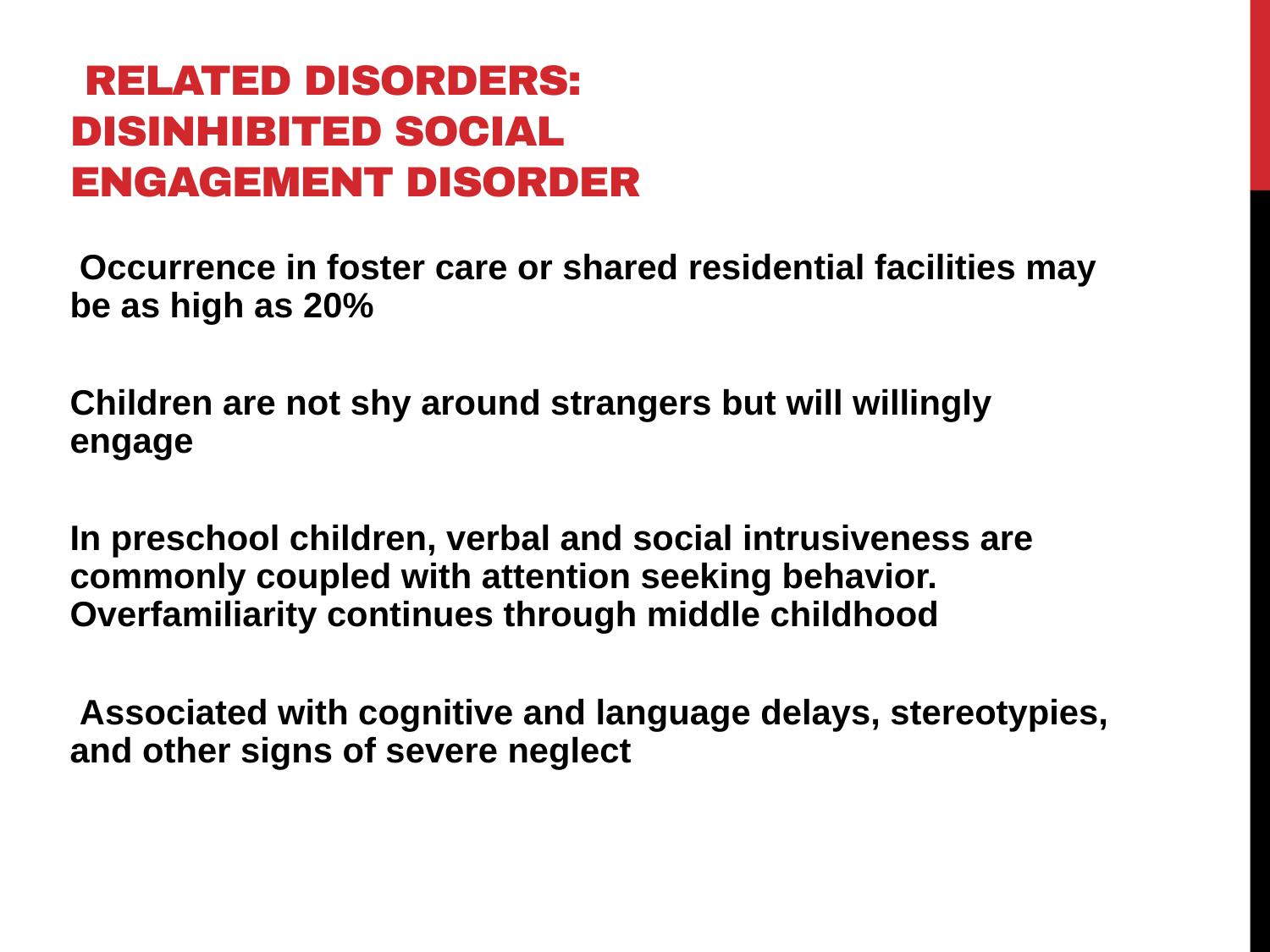

# related disorders:  disinhibited social engagement disorder
 Occurrence in foster care or shared residential facilities may be as high as 20%

Children are not shy around strangers but will willingly engage

In preschool children, verbal and social intrusiveness are commonly coupled with attention seeking behavior. Overfamiliarity continues through middle childhood

 Associated with cognitive and language delays, stereotypies, and other signs of severe neglect